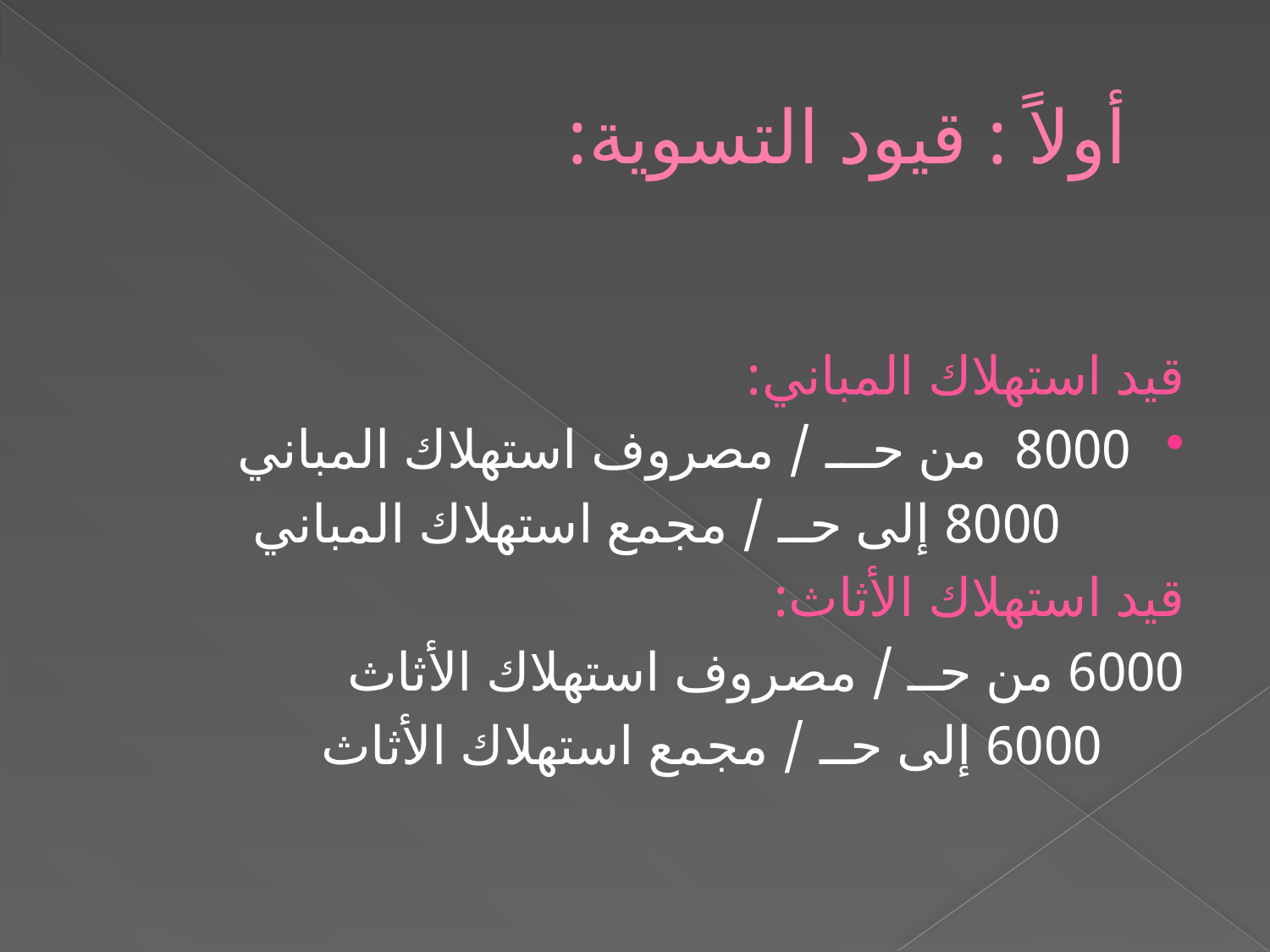

# أولاً : قيود التسوية:

قيد استهلاك المباني:
8000  من حـــ / مصروف استهلاك المباني
         8000 إلى حــ / مجمع استهلاك المباني
قيد استهلاك الأثاث:
6000 من حــ / مصروف استهلاك الأثاث
      6000 إلى حــ / مجمع استهلاك الأثاث